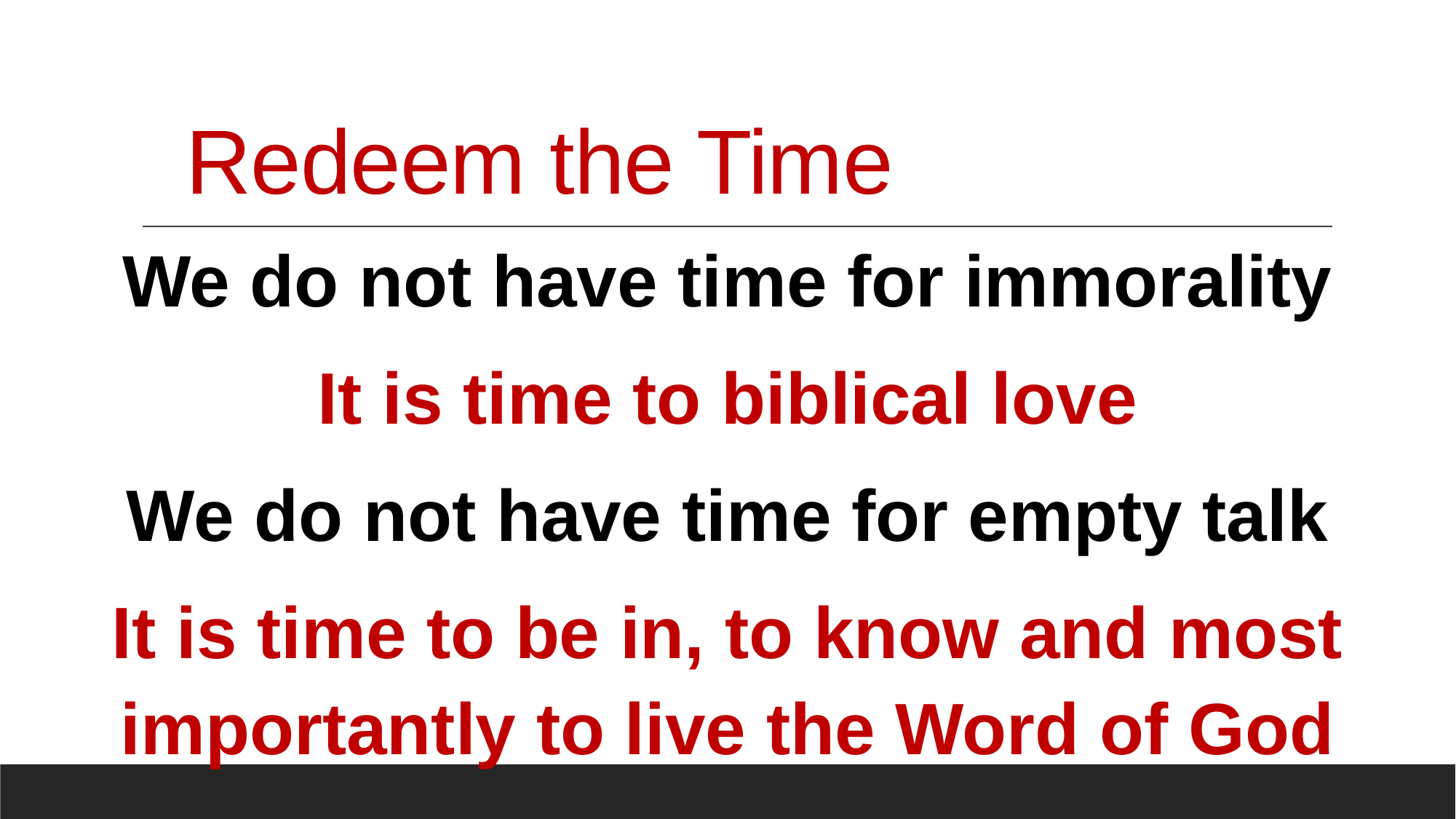

# Redeem the Time
We do not have time for immorality
It is time to biblical love
We do not have time for empty talk
It is time to be in, to know and most importantly to live the Word of God